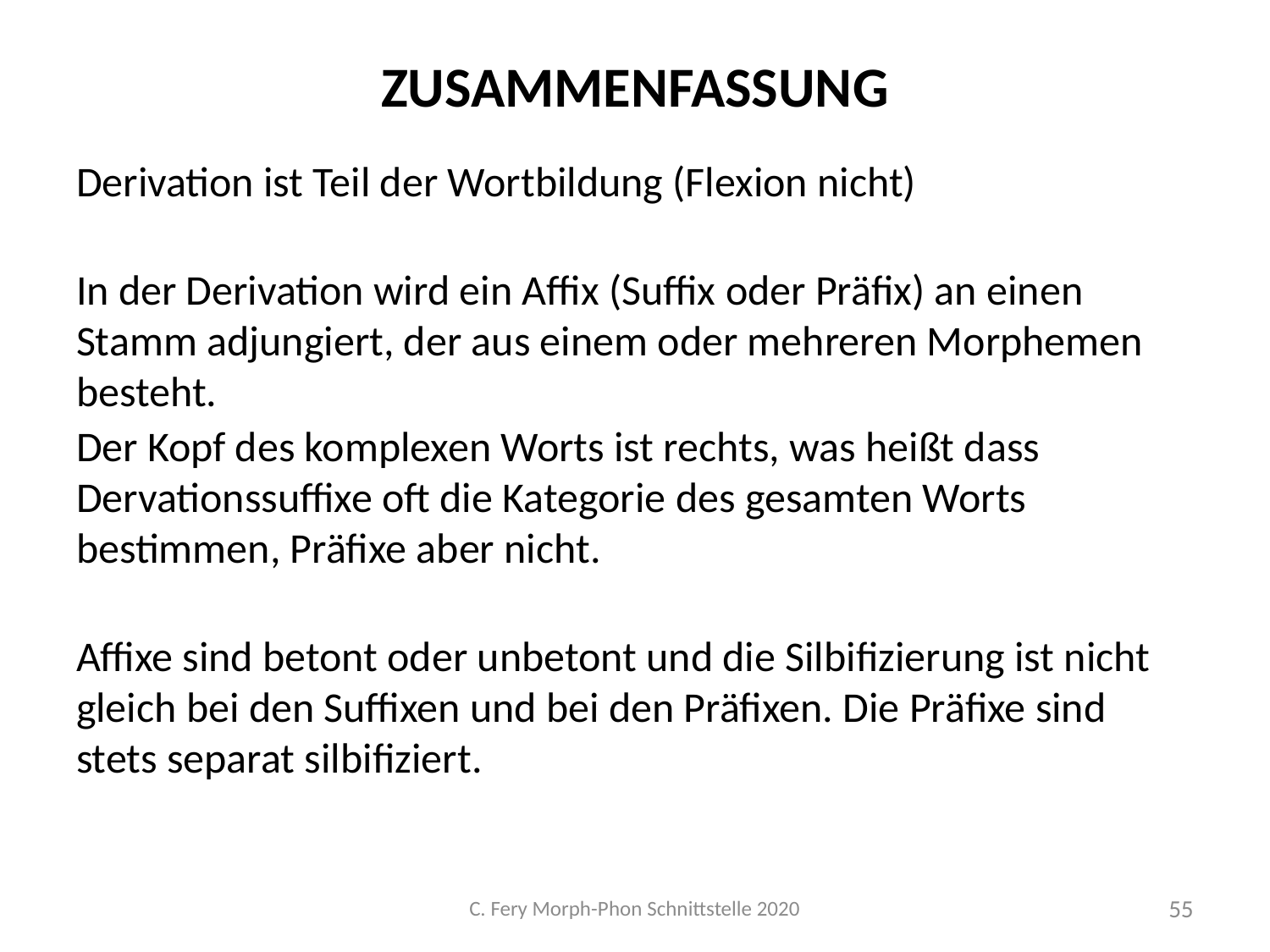

# Zusammenfassung
Derivation ist Teil der Wortbildung (Flexion nicht)

In der Derivation wird ein Affix (Suffix oder Präfix) an einen Stamm adjungiert, der aus einem oder mehreren Morphemen besteht.
Der Kopf des komplexen Worts ist rechts, was heißt dass Dervationssuffixe oft die Kategorie des gesamten Worts bestimmen, Präfixe aber nicht.

Affixe sind betont oder unbetont und die Silbifizierung ist nicht gleich bei den Suffixen und bei den Präfixen. Die Präfixe sind stets separat silbifiziert.

C. Fery Morph-Phon Schnittstelle 2020
55